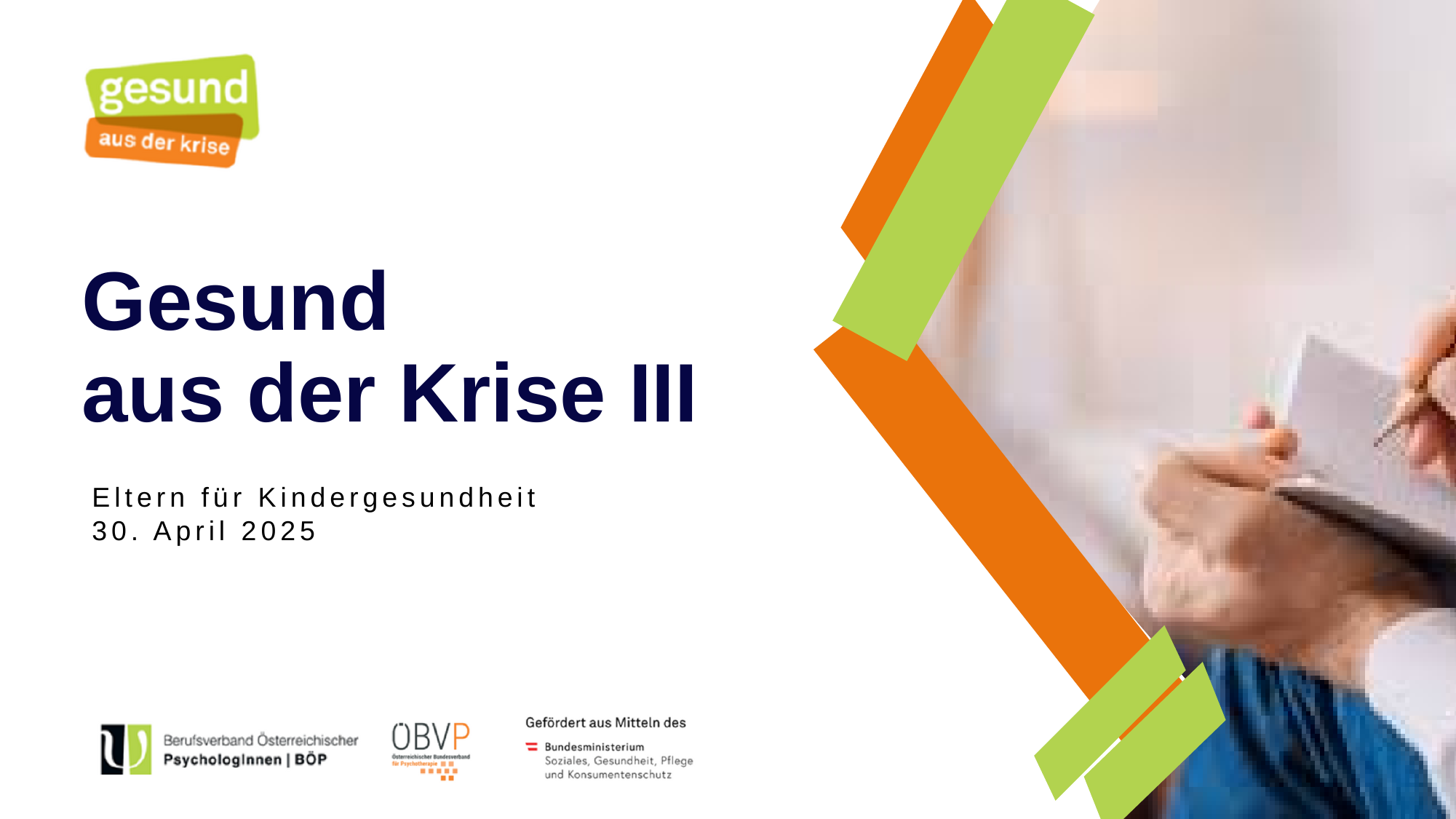

Gesund
aus der Krise III

Eltern für Kindergesundheit
30. April 2025